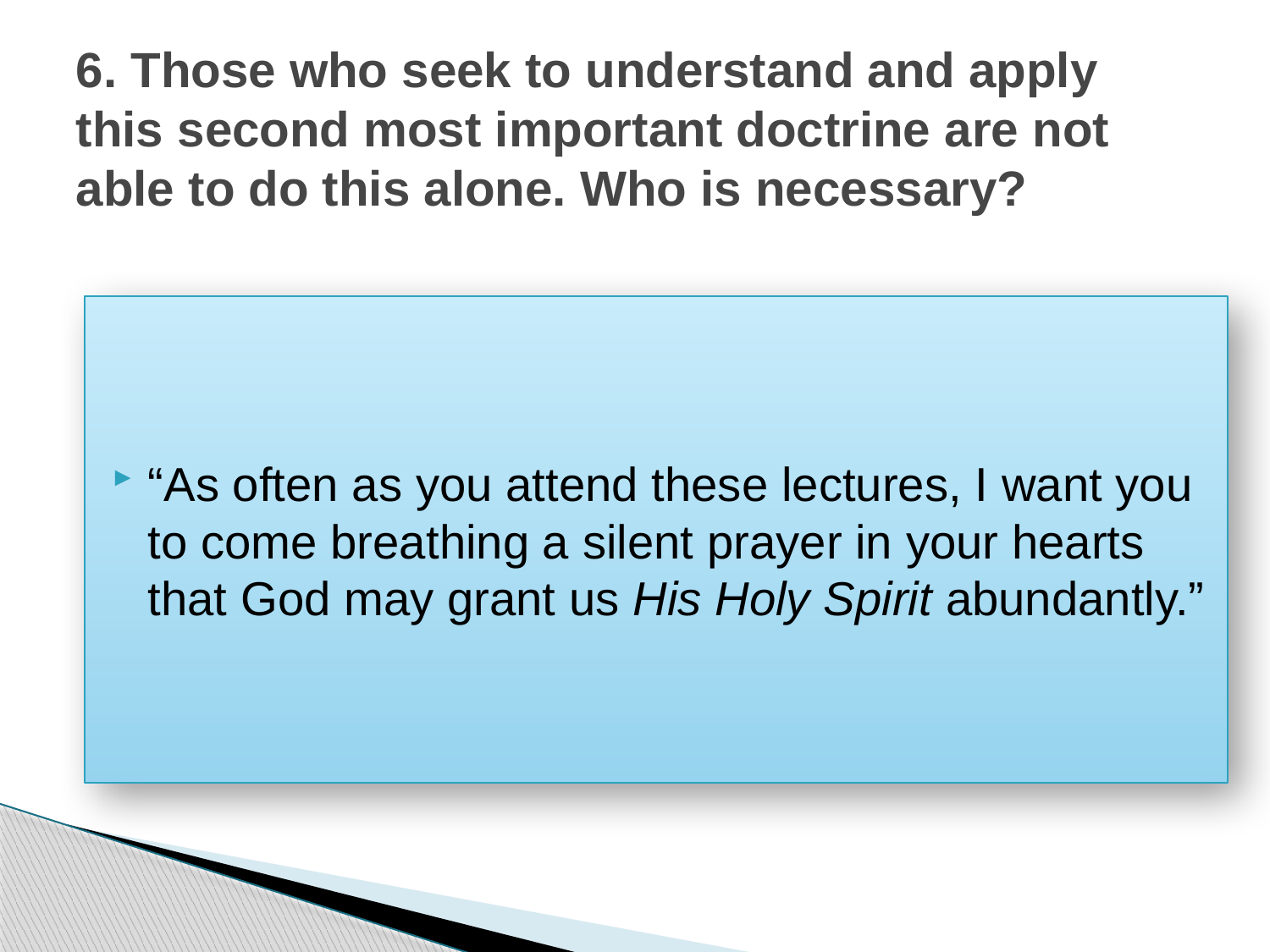

# 6. Those who seek to understand and apply this second most important doctrine are not able to do this alone. Who is necessary?
“As often as you attend these lectures, I want you to come breathing a silent prayer in your hearts that God may grant us His Holy Spirit abundantly.”